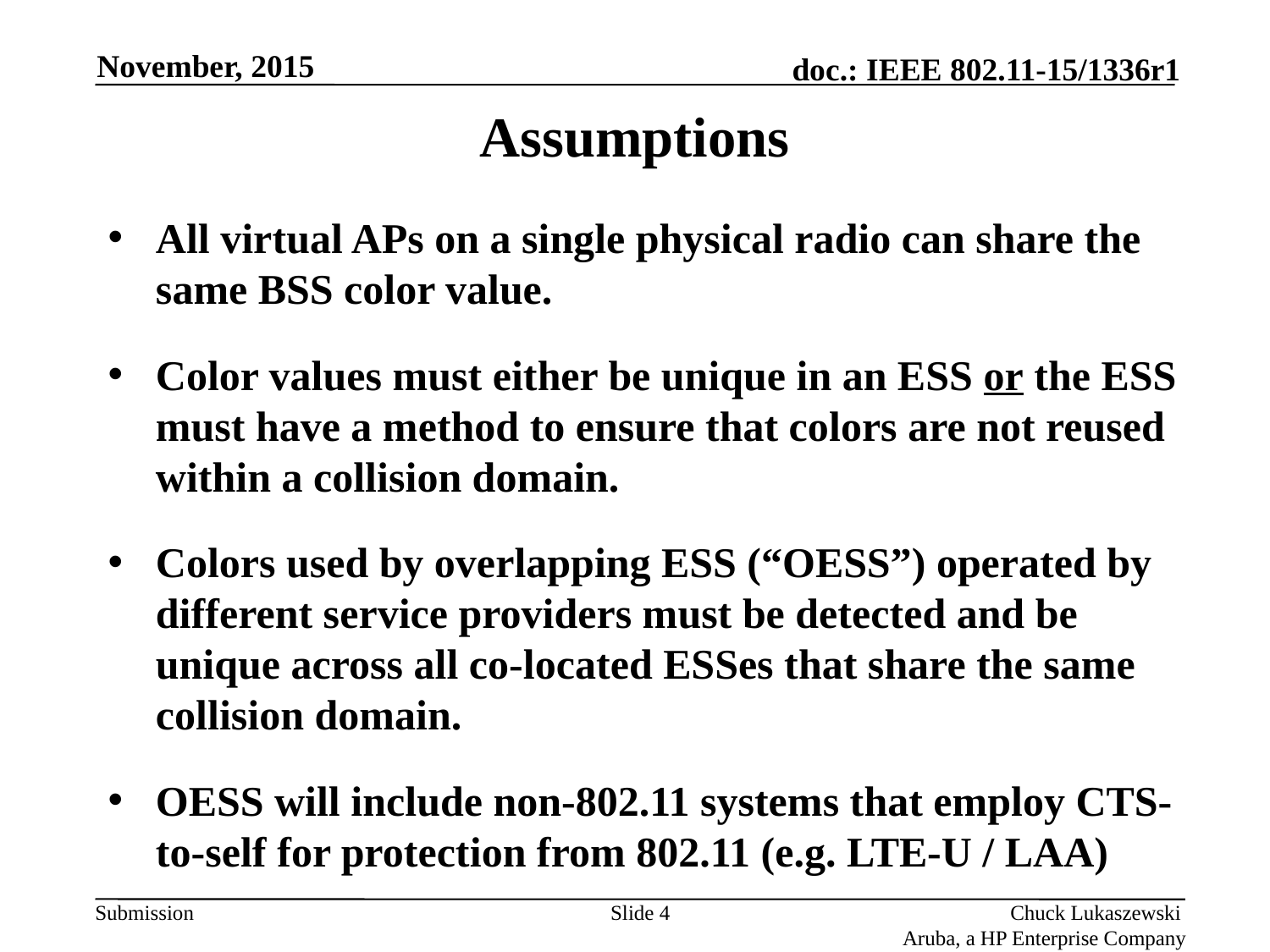

November, 2015
# Assumptions
All virtual APs on a single physical radio can share the same BSS color value.
Color values must either be unique in an ESS or the ESS must have a method to ensure that colors are not reused within a collision domain.
Colors used by overlapping ESS (“OESS”) operated by different service providers must be detected and be unique across all co-located ESSes that share the same collision domain.
OESS will include non-802.11 systems that employ CTS-to-self for protection from 802.11 (e.g. LTE-U / LAA)

Slide 4
Chuck Lukaszewski
Aruba, a HP Enterprise Company